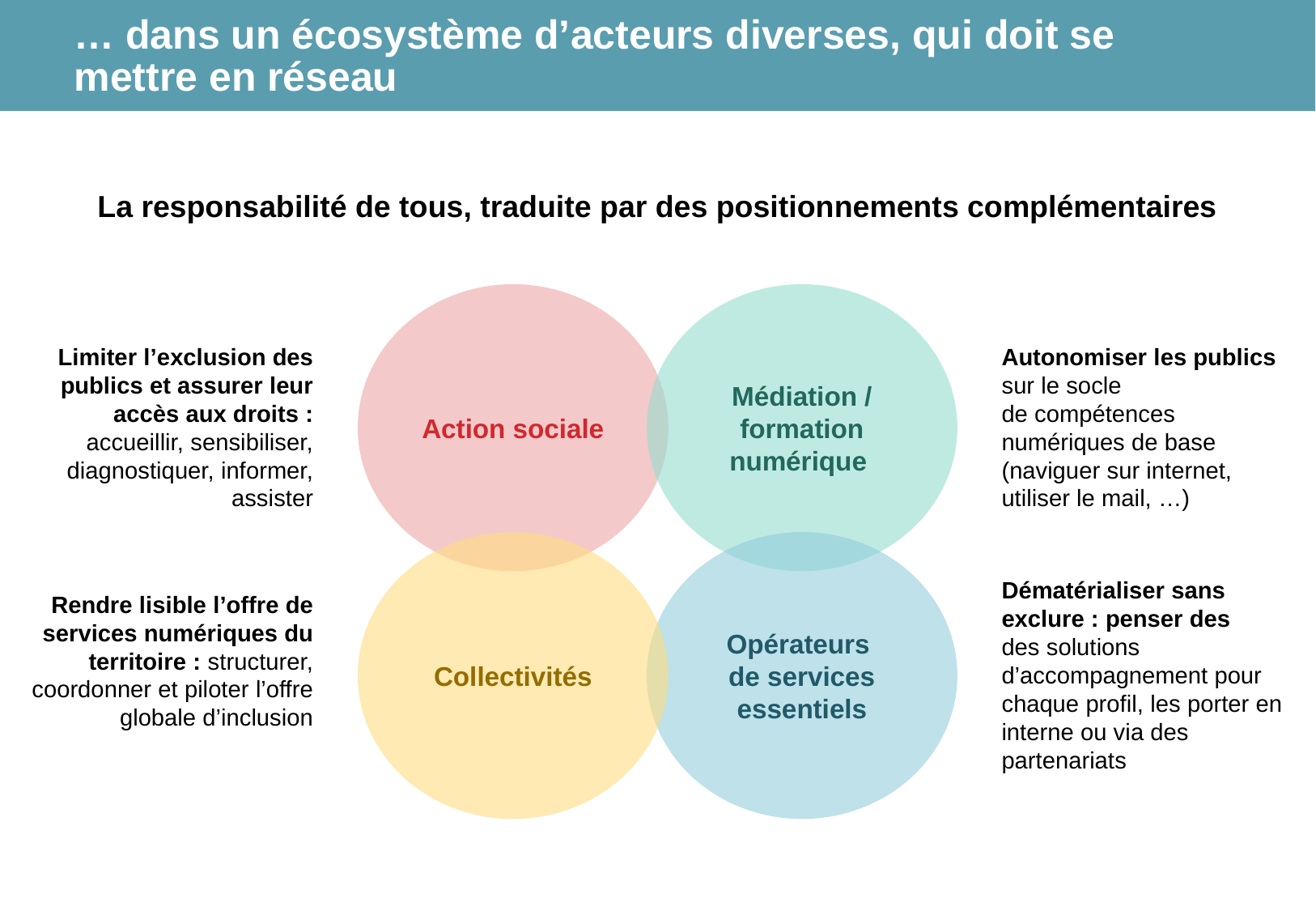

# … dans un écosystème d’acteurs diverses, qui doit se mettre en réseau
La responsabilité de tous, traduite par des positionnements complémentaires
Action sociale
Médiation / formation numérique
Collectivités
Opérateurs
de services essentiels
Limiter l’exclusion des publics et assurer leur accès aux droits : accueillir, sensibiliser, diagnostiquer, informer, assister
Autonomiser les publics sur le socle
de compétences numériques de base (naviguer sur internet, utiliser le mail, …)
Dématérialiser sans exclure : penser des
des solutions d’accompagnement pour chaque profil, les porter en interne ou via des partenariats
Rendre lisible l’offre de services numériques du territoire : structurer, coordonner et piloter l’offre globale d’inclusion